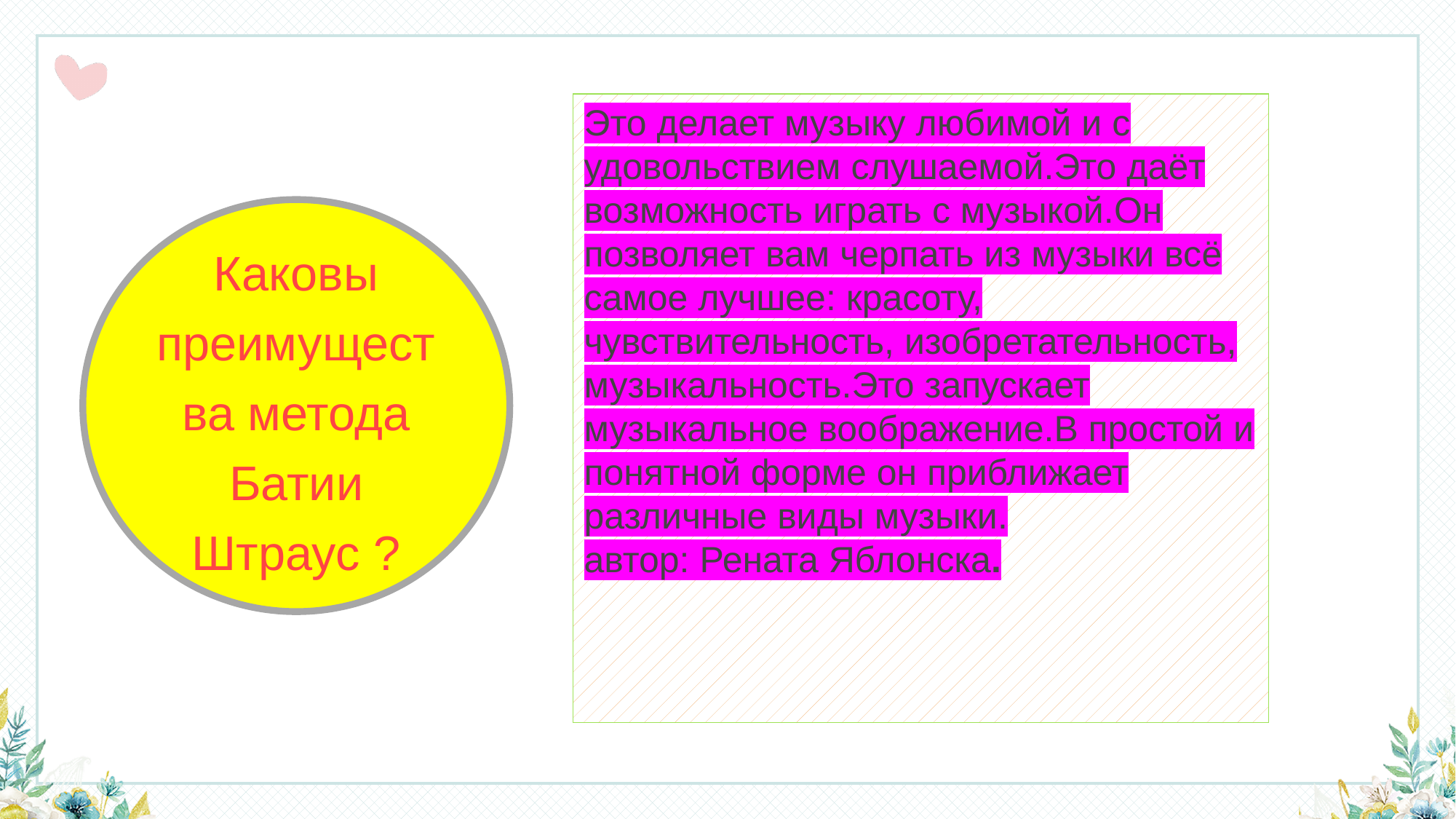

Это делает музыку любимой и с удовольствием слушаемой.Это даёт возможность играть с музыкой.Он позволяет вам черпать из музыки всё самое лучшее: красоту, чувствительность, изобретательность, музыкальность.Это запускает музыкальное воображение.В простой и понятной форме он приближает различные виды музыки.автор: Рената Яблонска.
1
Каковы преимущества метода Батии Штраус ?
2
3
4
Click here to add to the title
5
Click here to add to the title
6